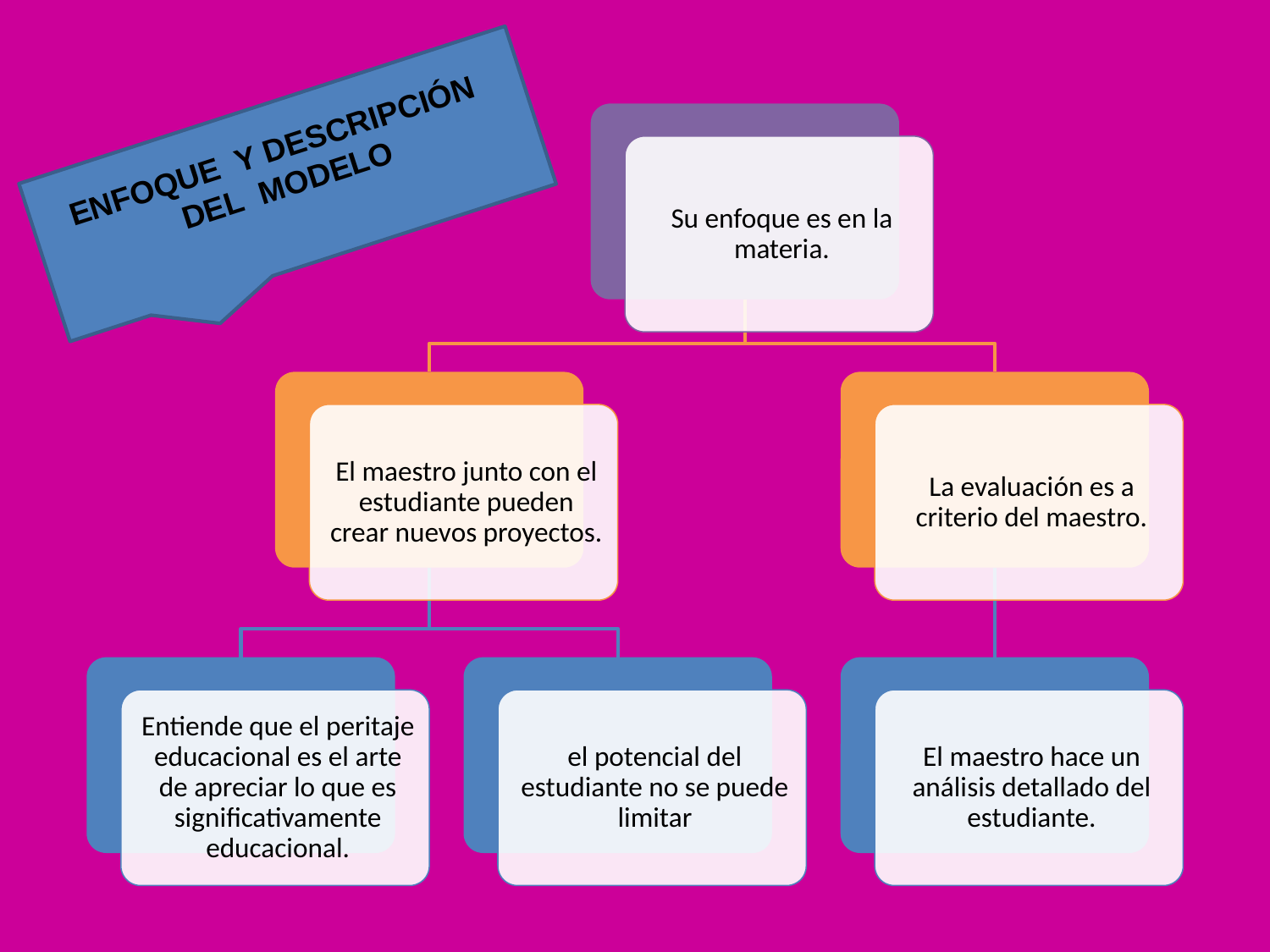

#
Su enfoque es en la materia.
El maestro junto con el estudiante pueden crear nuevos proyectos.
Entiende que el peritaje educacional es el arte de apreciar lo que es significativamente educacional.
el potencial del estudiante no se puede limitar
La evaluación es a criterio del maestro.
El maestro hace un análisis detallado del estudiante.
ENFOQUE  Y DESCRIPCIÓN  DEL  MODELO